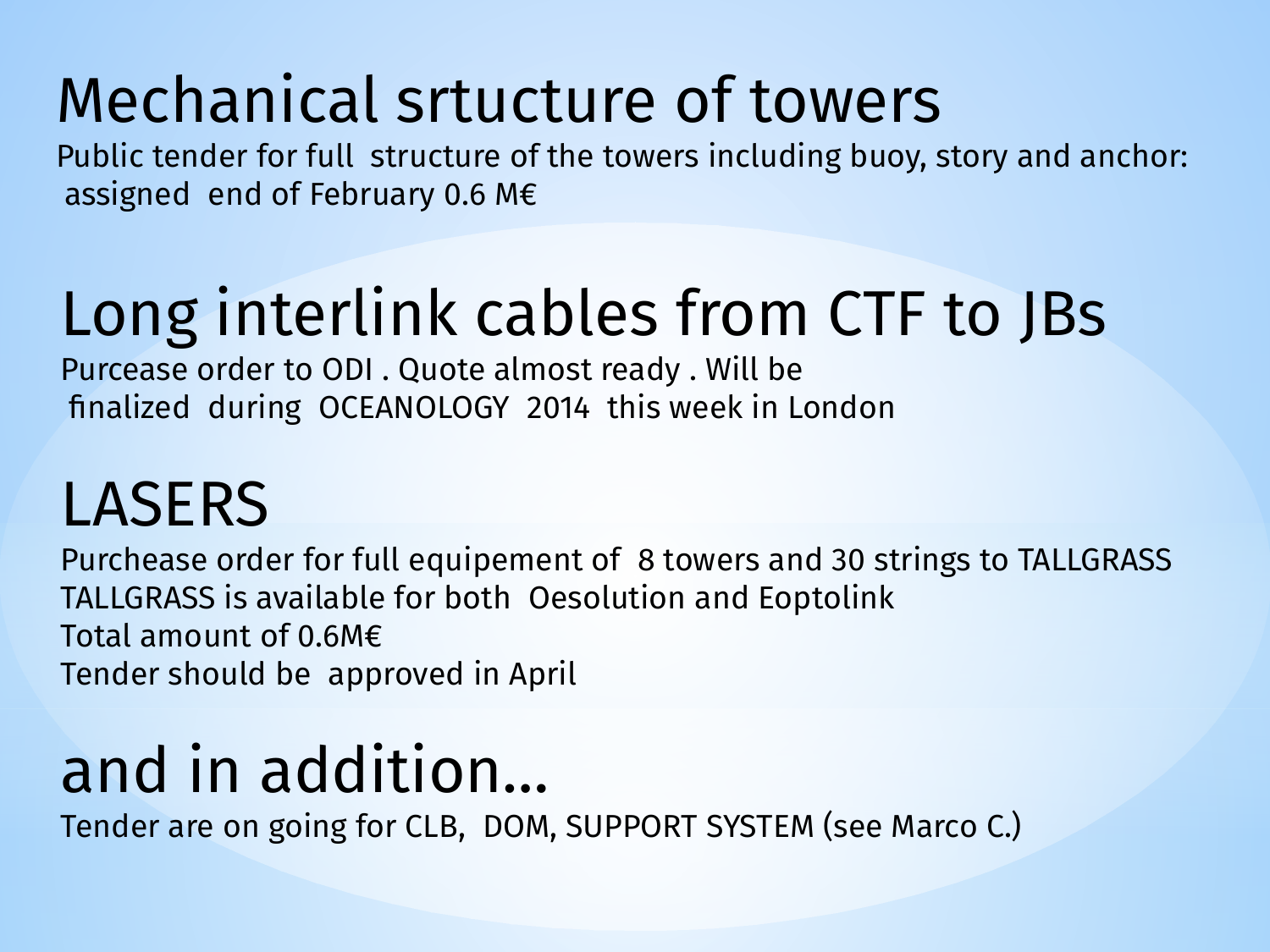

Mechanical srtucture of towers
Public tender for full  structure of the towers including buoy, story and anchor:
 assigned  end of February 0.6 M€
Long interlink cables from CTF to JBs
Purcease order to ODI . Quote almost ready . Will be
 finalized  during  OCEANOLOGY  2014  this week in London

LASERS
Purchease order for full equipement of  8 towers and 30 strings to TALLGRASS
TALLGRASS is available for both  Oesolution and Eoptolink
Total amount of 0.6M€
Tender should be  approved in April

and in addition…
Tender are on going for CLB,  DOM, SUPPORT SYSTEM (see Marco C.)